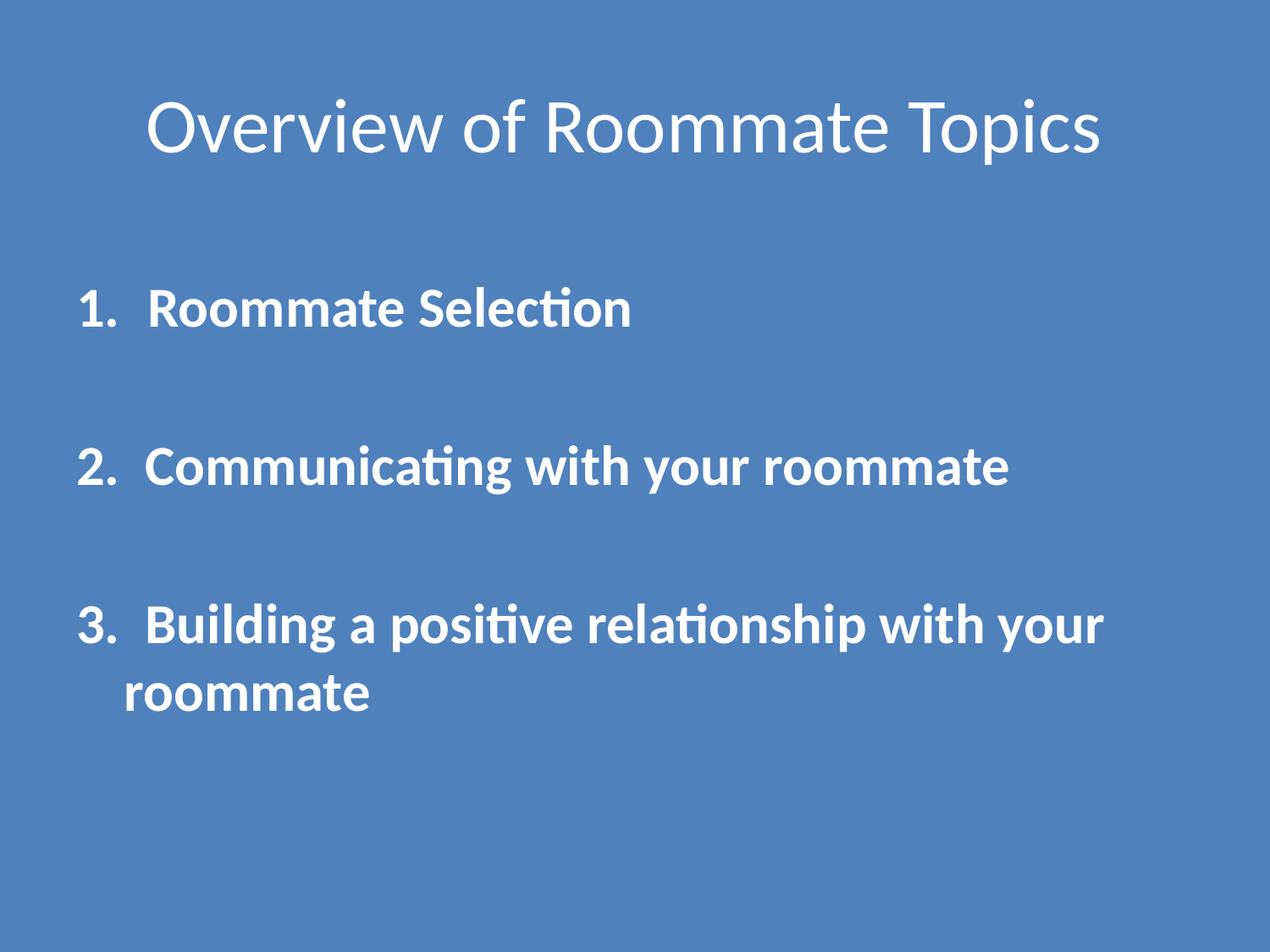

# Overview of Roommate Topics
Roommate Selection

2.  Communicating with your roommate

3.  Building a positive relationship with your   roommate